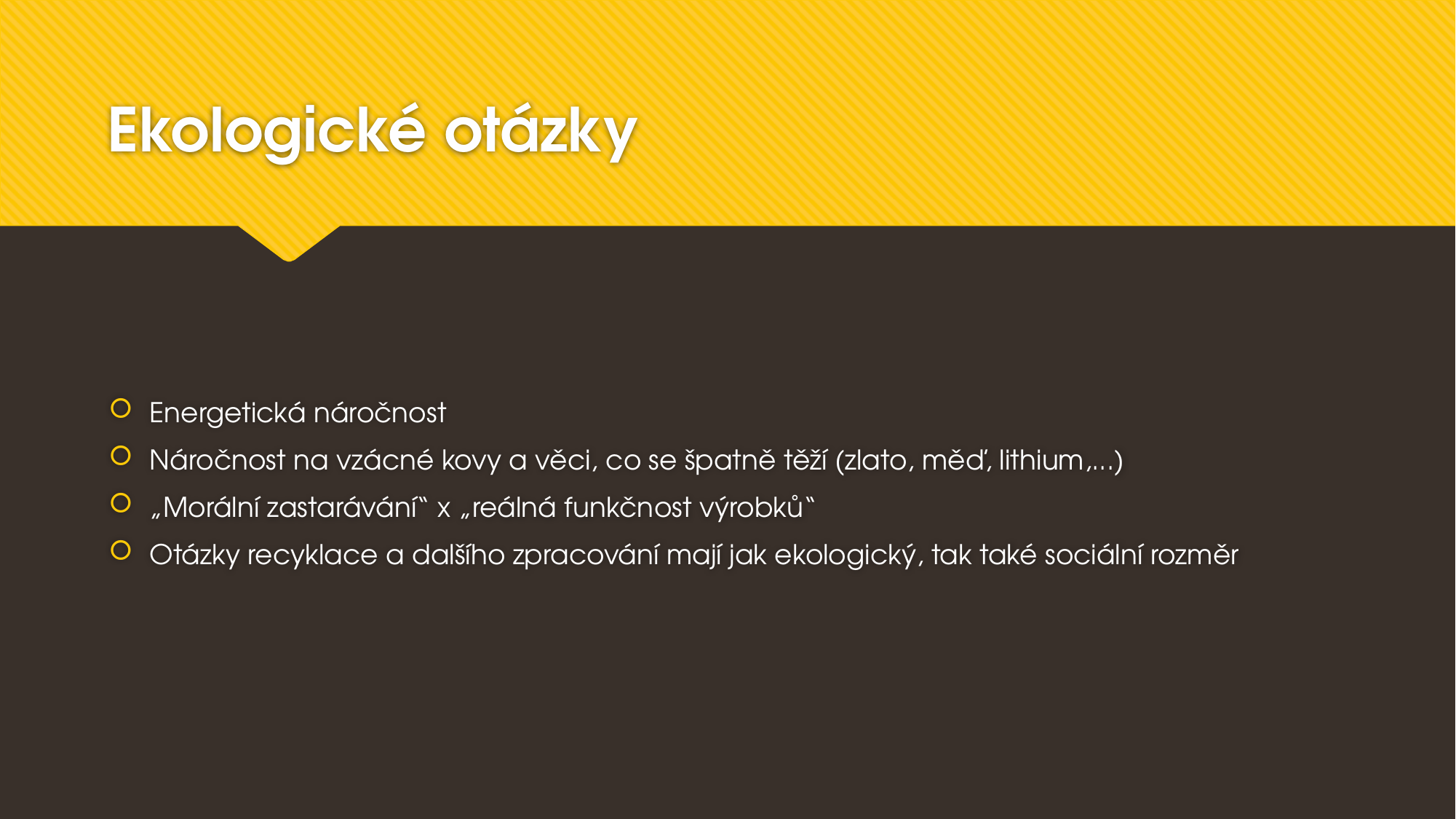

# Ekologické otázky
Energetická náročnost
Náročnost na vzácné kovy a věci, co se špatně těží (zlato, měď, lithium,...)
„Morální zastarávání“ x „reálná funkčnost výrobků“
Otázky recyklace a dalšího zpracování mají jak ekologický, tak také sociální rozměr